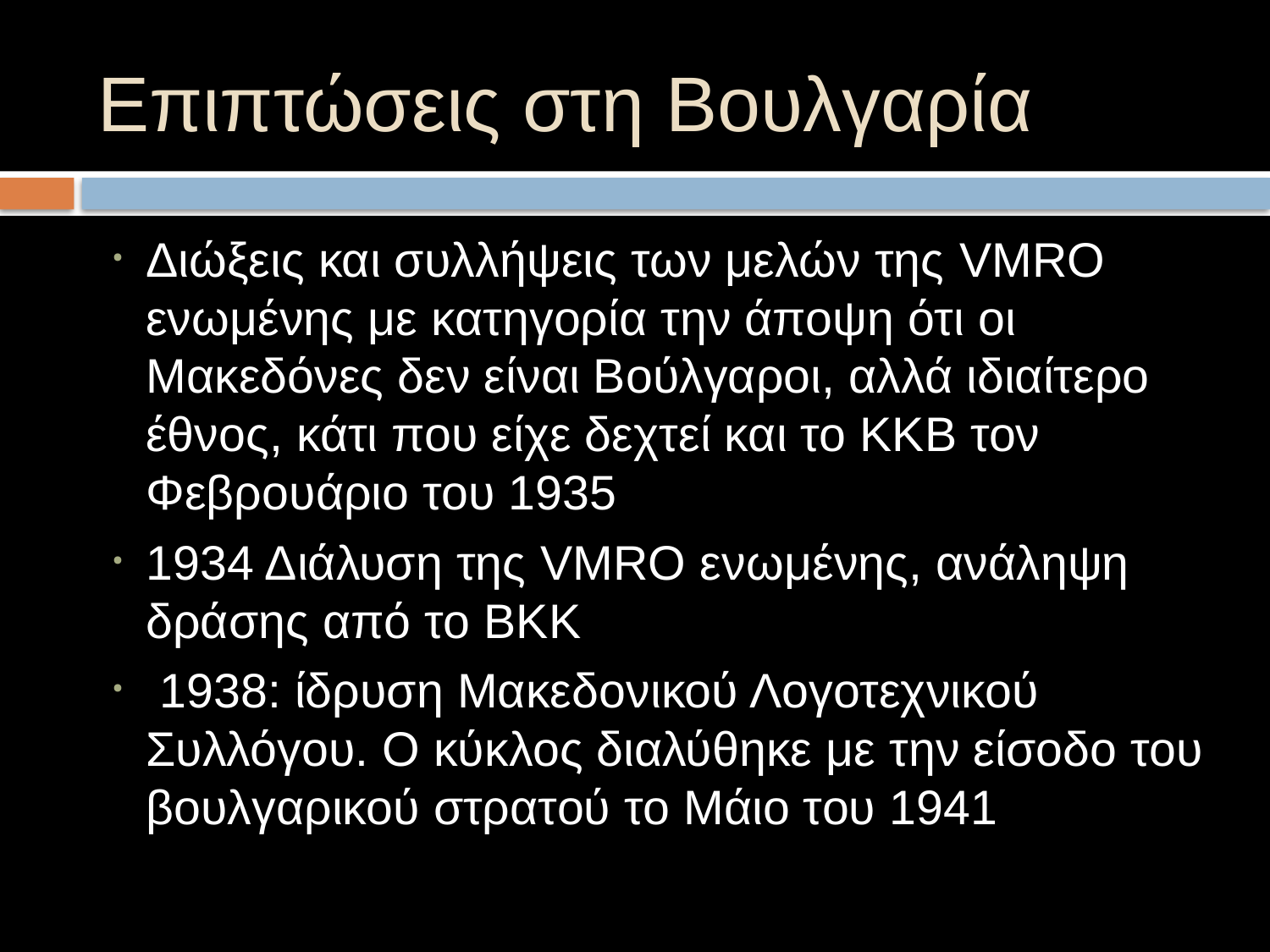

# Επιπτώσεις στη Βουλγαρία
Διώξεις και συλλήψεις των μελών της VMRO ενωμένης με κατηγορία την άποψη ότι οι Μακεδόνες δεν είναι Βούλγαροι, αλλά ιδιαίτερο έθνος, κάτι που είχε δεχτεί και το ΚΚΒ τον Φεβρουάριο του 1935
1934 Διάλυση της VMRO ενωμένης, ανάληψη δράσης από το ΒΚΚ
 1938: ίδρυση Μακεδονικού Λογοτεχνικού Συλλόγου. Ο κύκλος διαλύθηκε με την είσοδο του βουλγαρικού στρατού το Μάιο του 1941